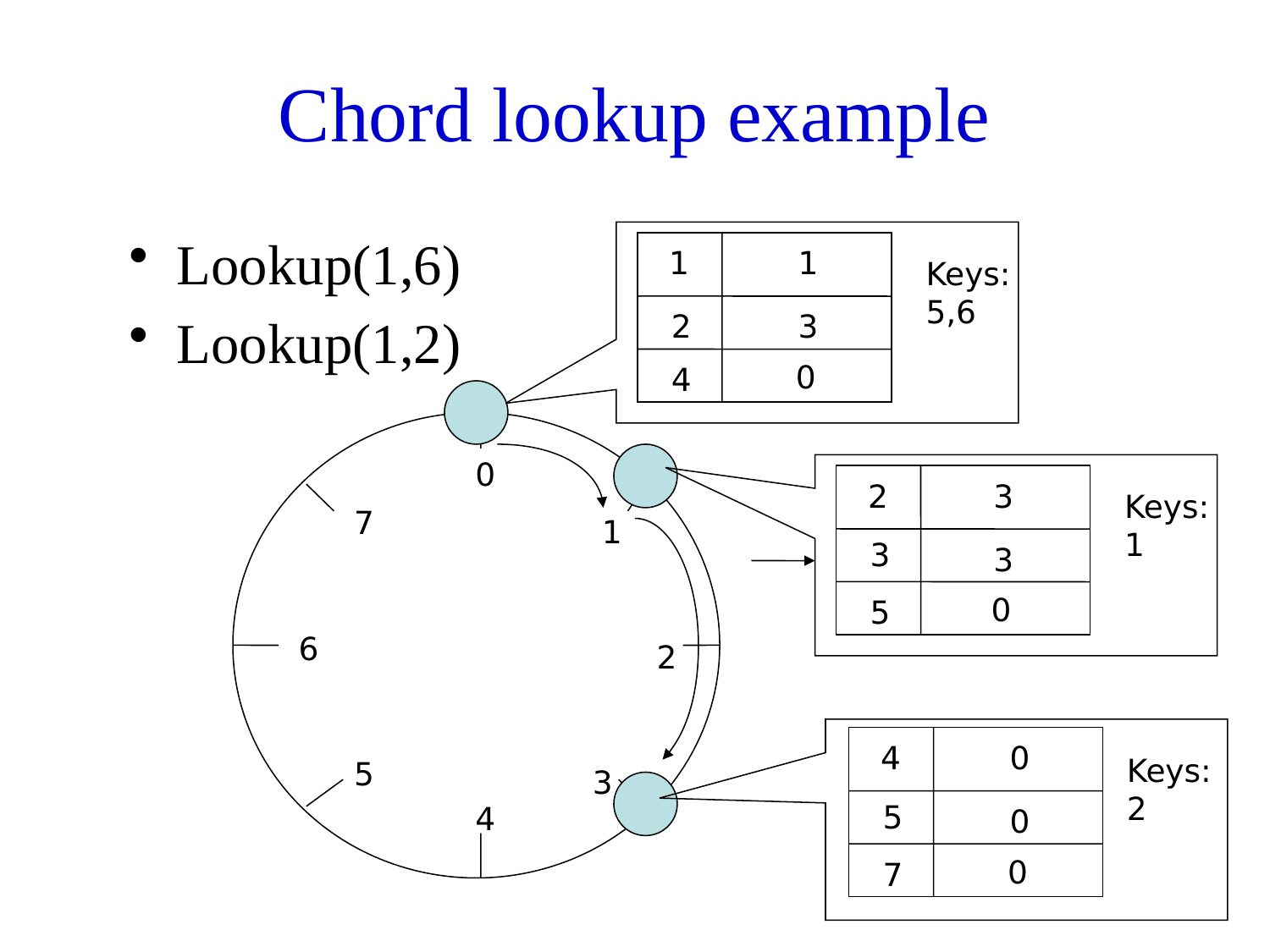

# Chord lookup example
Lookup(1,6)
Lookup(1,2)

1
1
Keys:
5,6

2
3

0
4

0

7
1
6
2

5
3

4

2
3
Keys:
1

3
3

0
5

4
0
Keys:
2

5
0

0
7